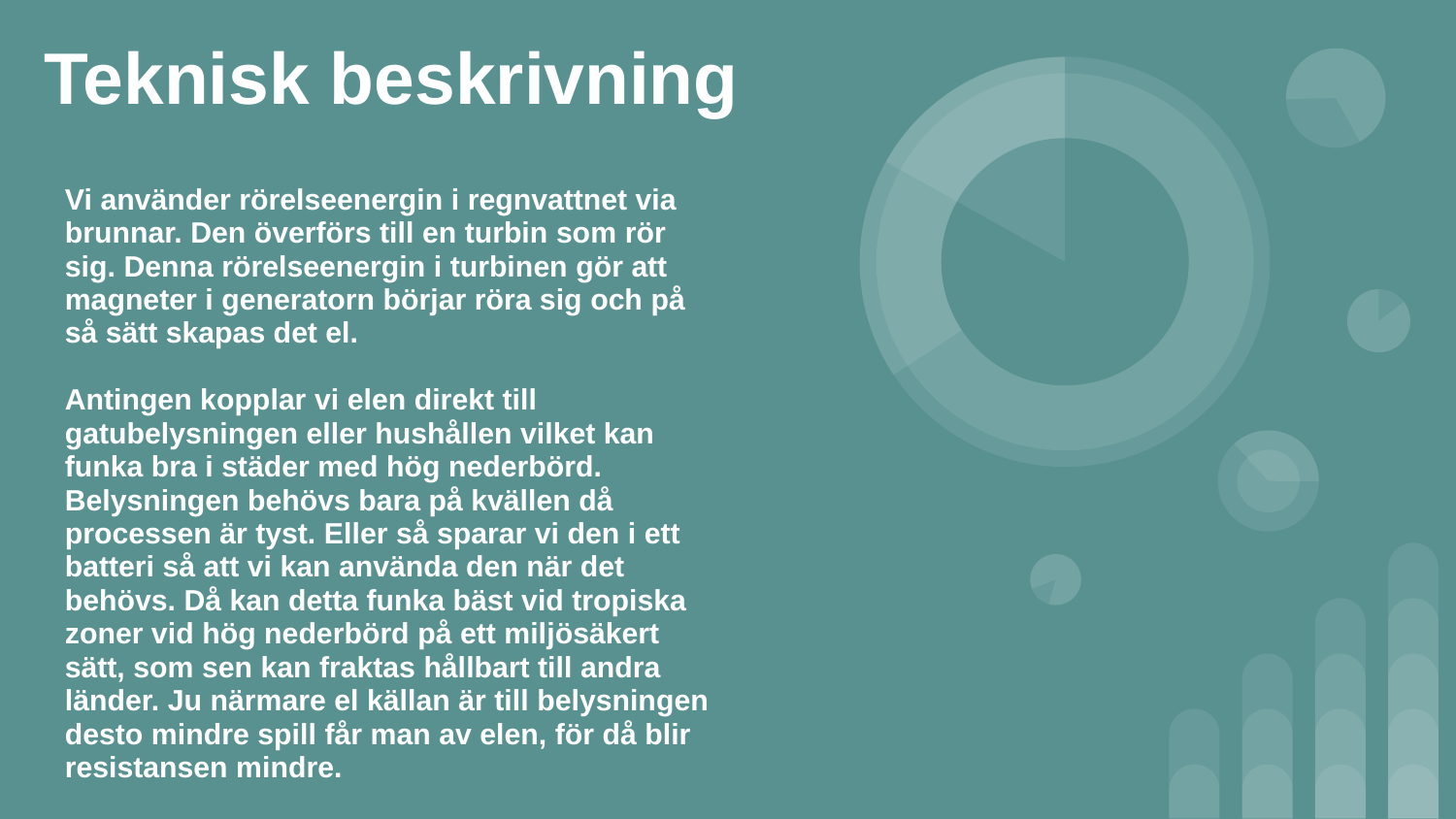

# Teknisk beskrivning
Vi använder rörelseenergin i regnvattnet via brunnar. Den överförs till en turbin som rör sig. Denna rörelseenergin i turbinen gör att magneter i generatorn börjar röra sig och på så sätt skapas det el.

Antingen kopplar vi elen direkt till gatubelysningen eller hushållen vilket kan funka bra i städer med hög nederbörd. Belysningen behövs bara på kvällen då processen är tyst. Eller så sparar vi den i ett batteri så att vi kan använda den när det behövs. Då kan detta funka bäst vid tropiska zoner vid hög nederbörd på ett miljösäkert sätt, som sen kan fraktas hållbart till andra länder. Ju närmare el källan är till belysningen desto mindre spill får man av elen, för då blir resistansen mindre.

Ett problem med det här är att det bara skapas el när det regnar. Att samla regnvatten och använda smalare rör gör processen mer effektiv. Mycket el kan även skapas vid översvämningar, vilket blir mer normalt på grund av klimatförändringarna.